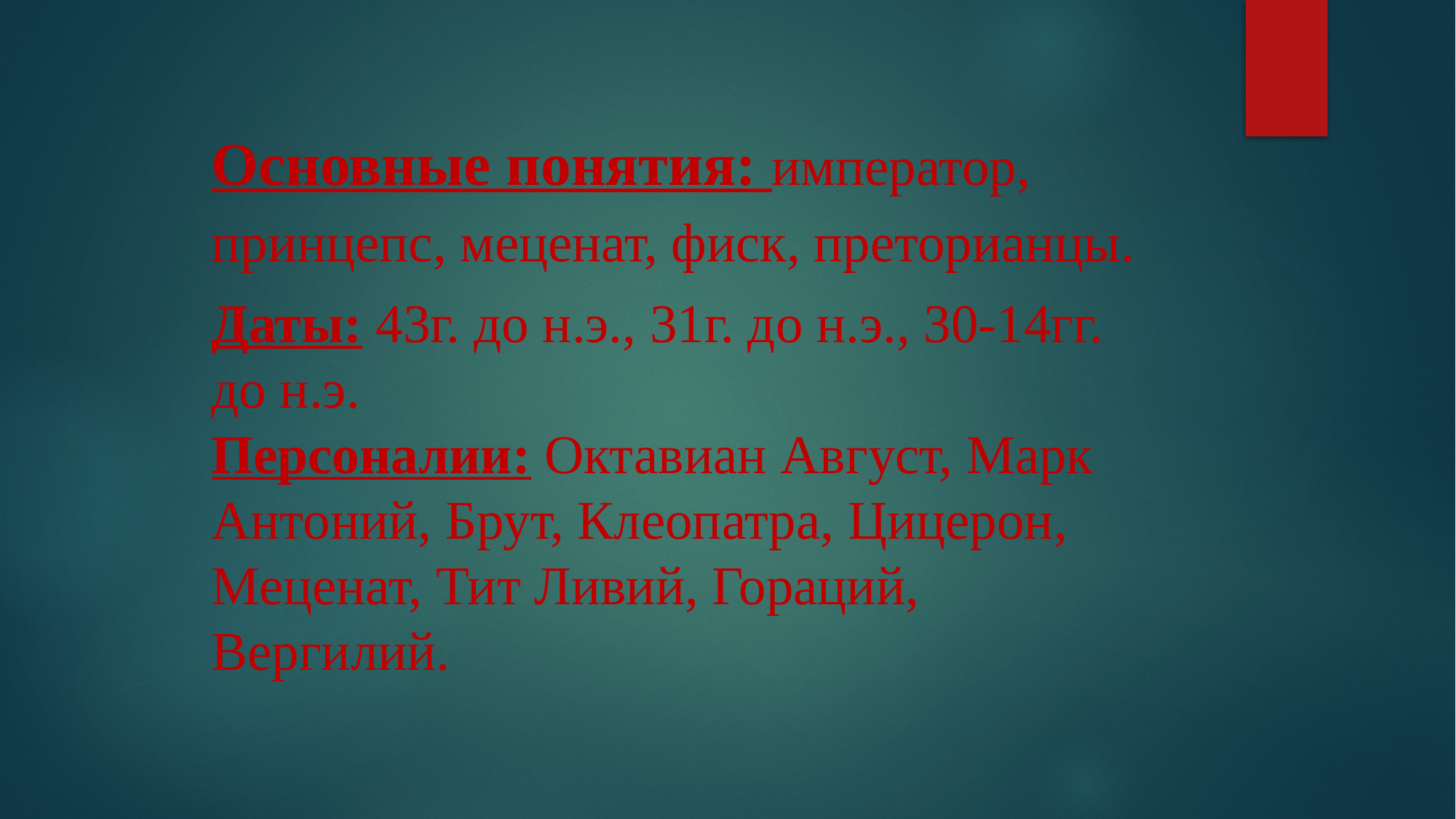

Основные понятия: император, принцепс, меценат, фиск, преторианцы.
Даты: 43г. до н.э., 31г. до н.э., 30-14гг. до н.э.
Персоналии: Октавиан Август, Марк Антоний, Брут, Клеопатра, Цицерон, Меценат, Тит Ливий, Гораций, Вергилий.